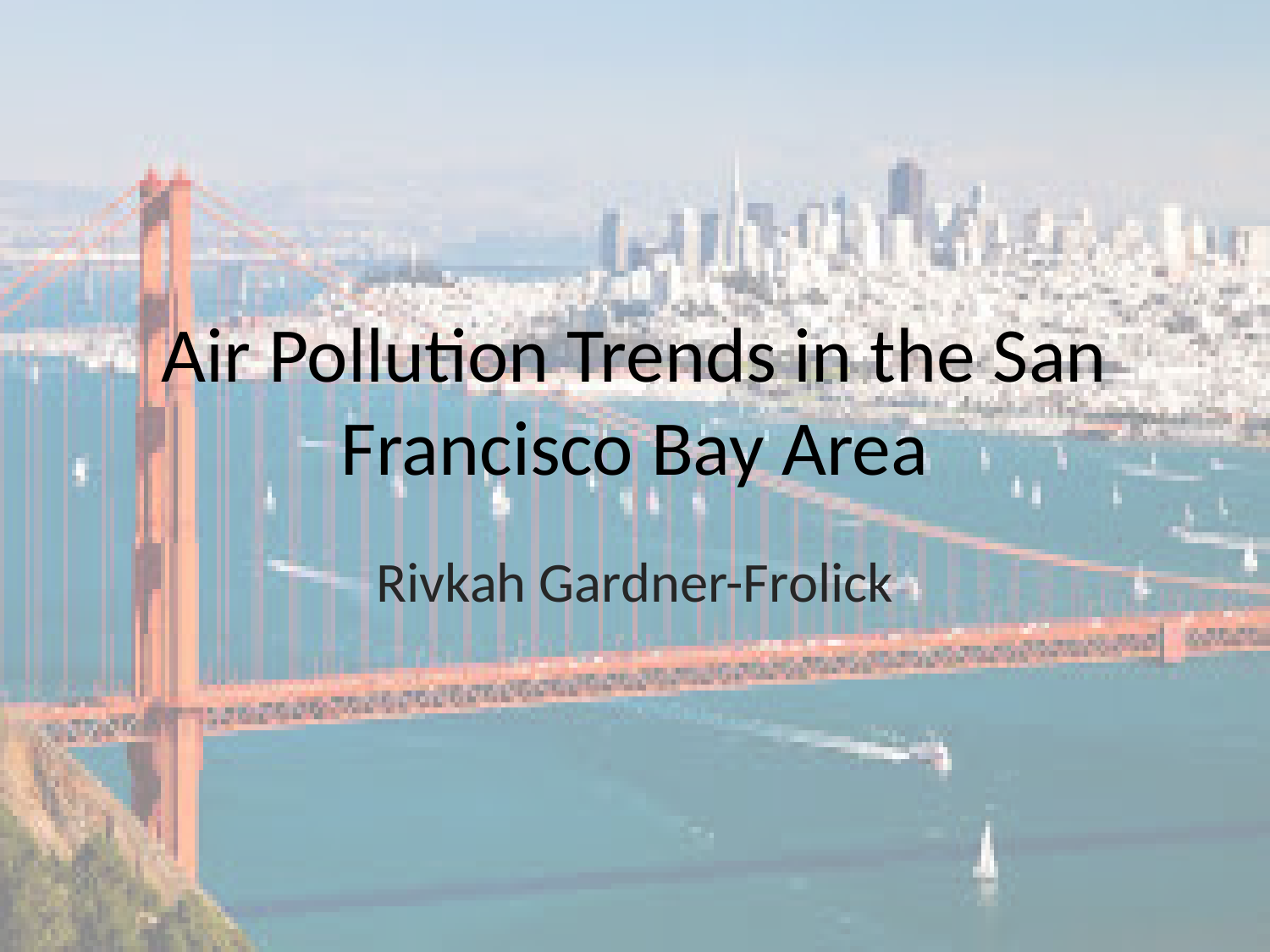

# Air Pollution Trends in the San Francisco Bay Area
Rivkah Gardner-Frolick